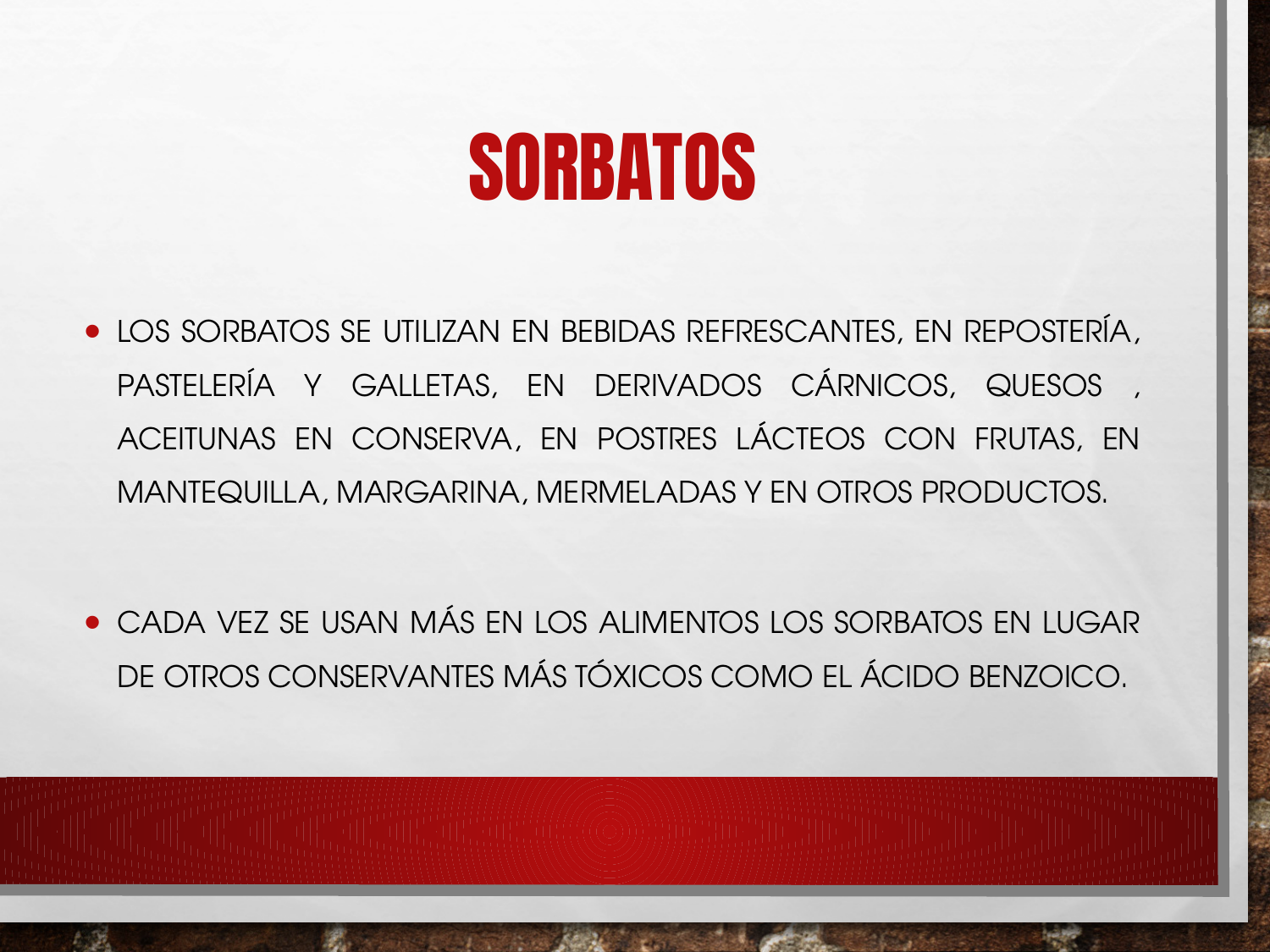

# SORBATOS
Los sorbatos se utilizan en bebidas refrescantes, en repostería, pastelería y galletas, en derivados cárnicos, quesos , aceitunas en conserva, en postres lácteos con frutas, en mantequilla, margarina, mermeladas y en otros productos.

Cada vez se usan más en los alimentos los sorbatos en lugar de otros conservantes más tóxicos como el ácido benzoico.